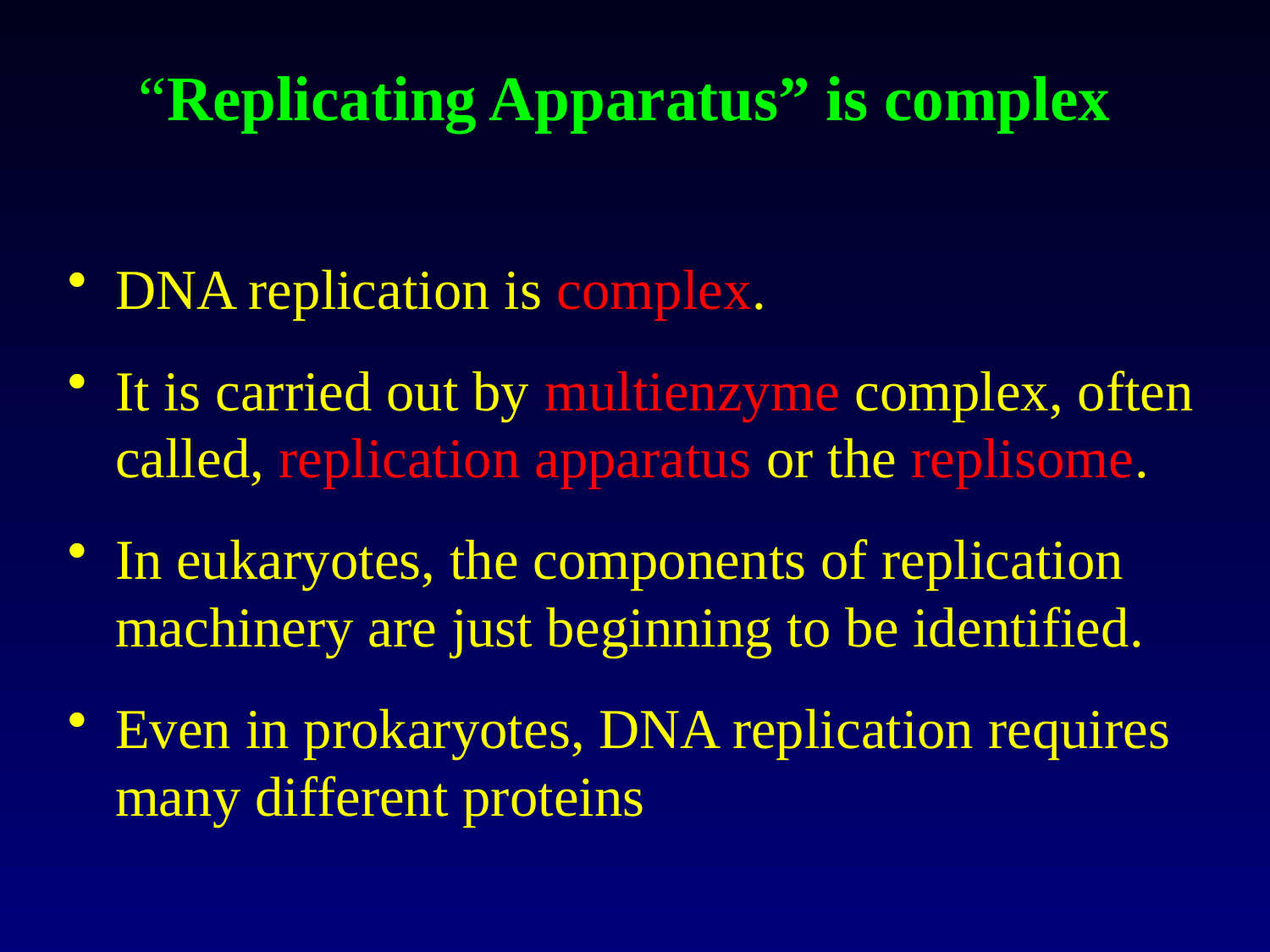

# “Replicating Apparatus” is complex
DNA replication is complex.
It is carried out by multienzyme complex, often called, replication apparatus or the replisome.
In eukaryotes, the components of replication machinery are just beginning to be identified.
Even in prokaryotes, DNA replication requires many different proteins